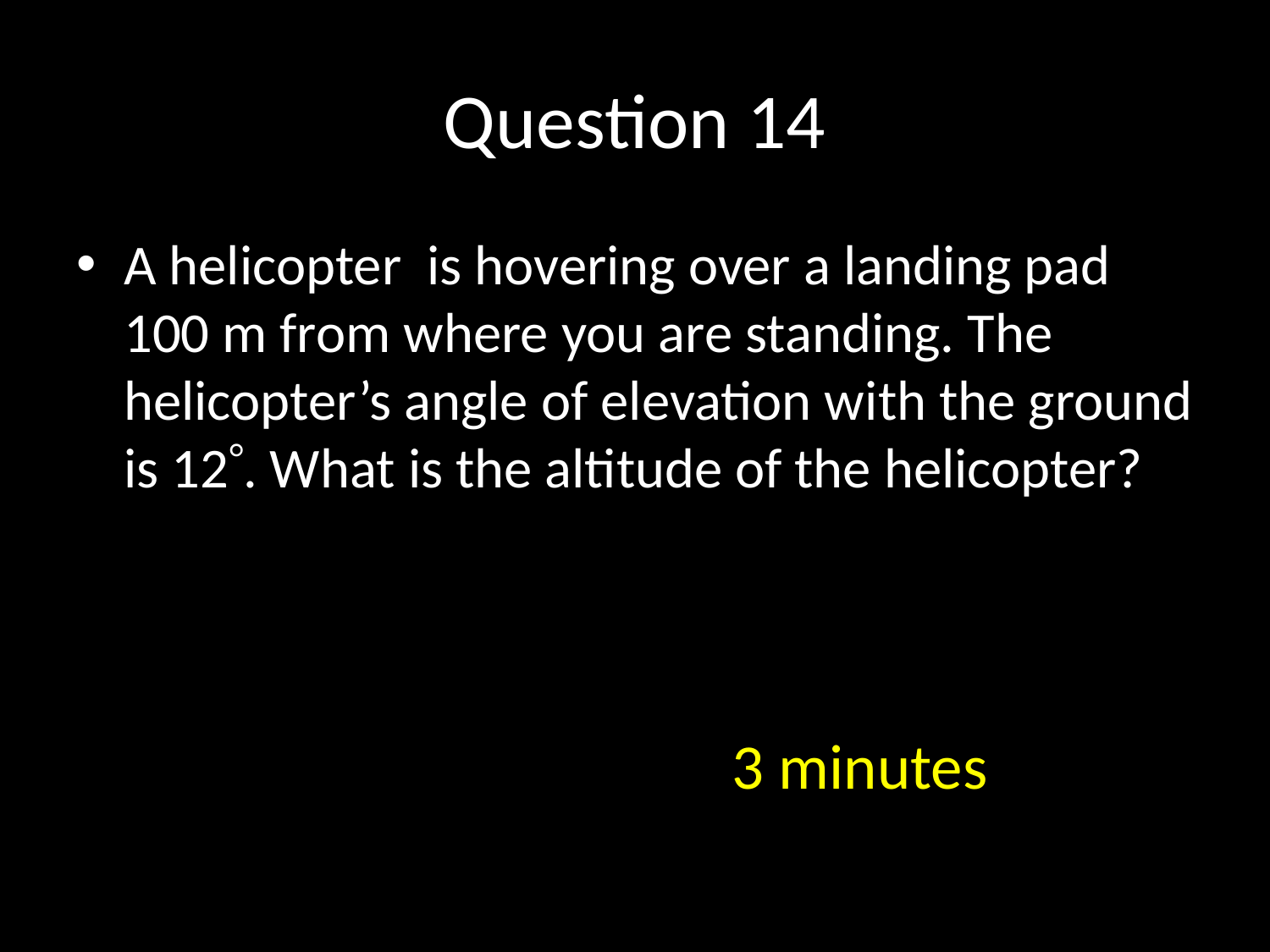

# Question 14
A helicopter  is hovering over a landing pad 100 m from where you are standing. The helicopter’s angle of elevation with the ground is 12°. What is the altitude of the helicopter?
3 minutes